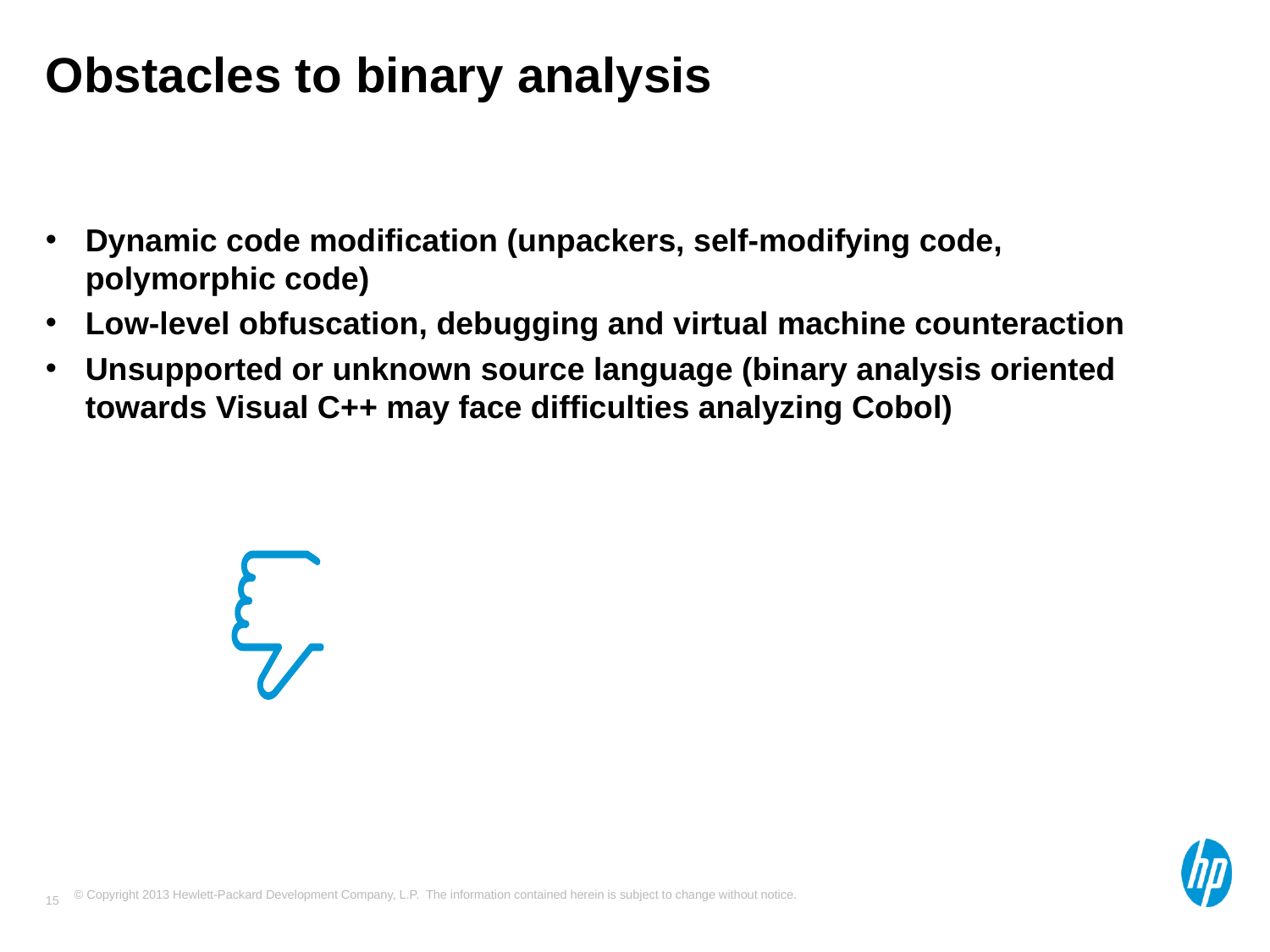

# Obstacles to binary analysis
Dynamic code modification (unpackers, self-modifying code, polymorphic code)
Low-level obfuscation, debugging and virtual machine counteraction
Unsupported or unknown source language (binary analysis oriented towards Visual C++ may face difficulties analyzing Cobol)